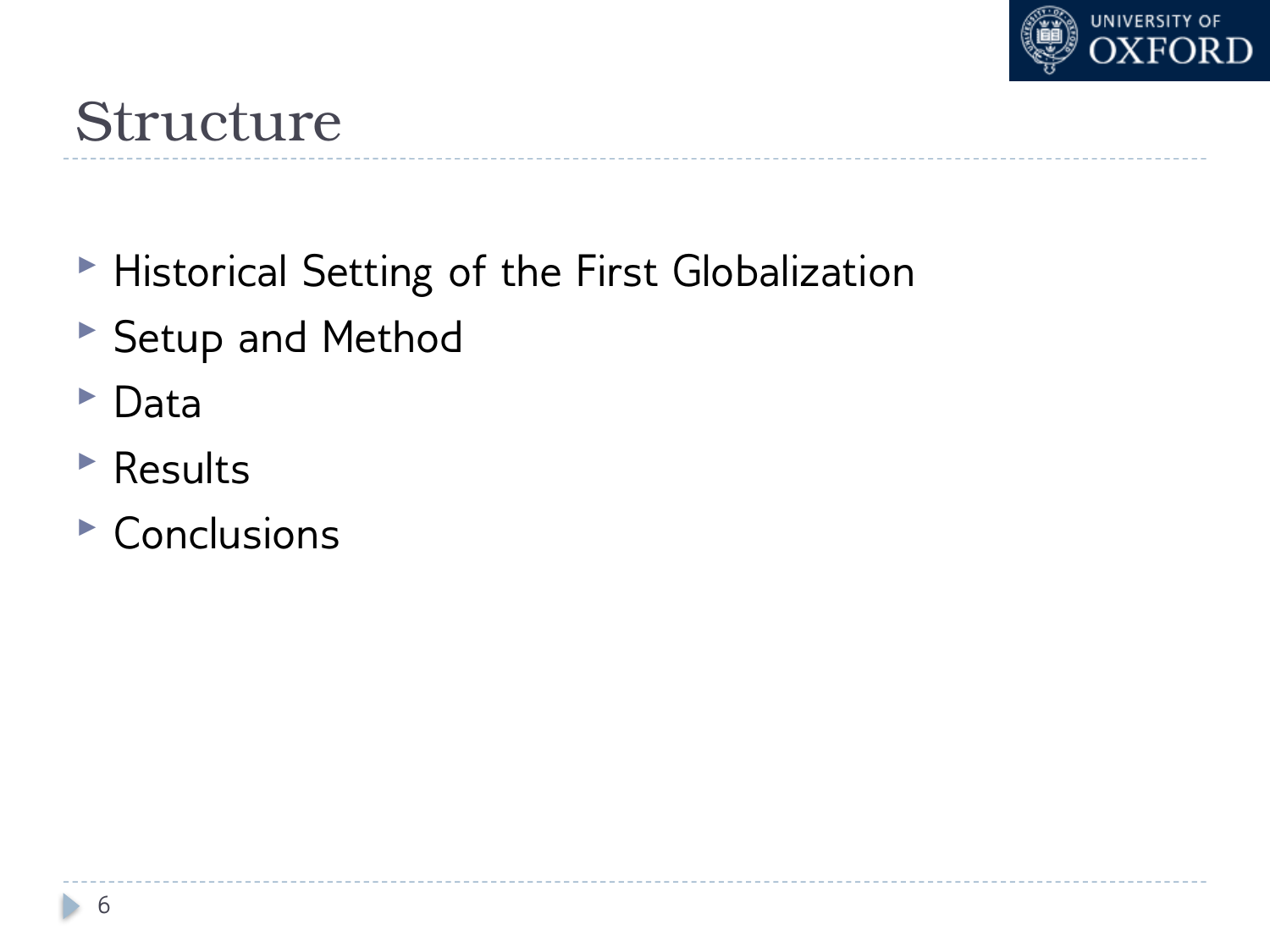

# Structure

Historical Setting of the First Globalization
Setup and Method
Data
Results
Conclusions
6